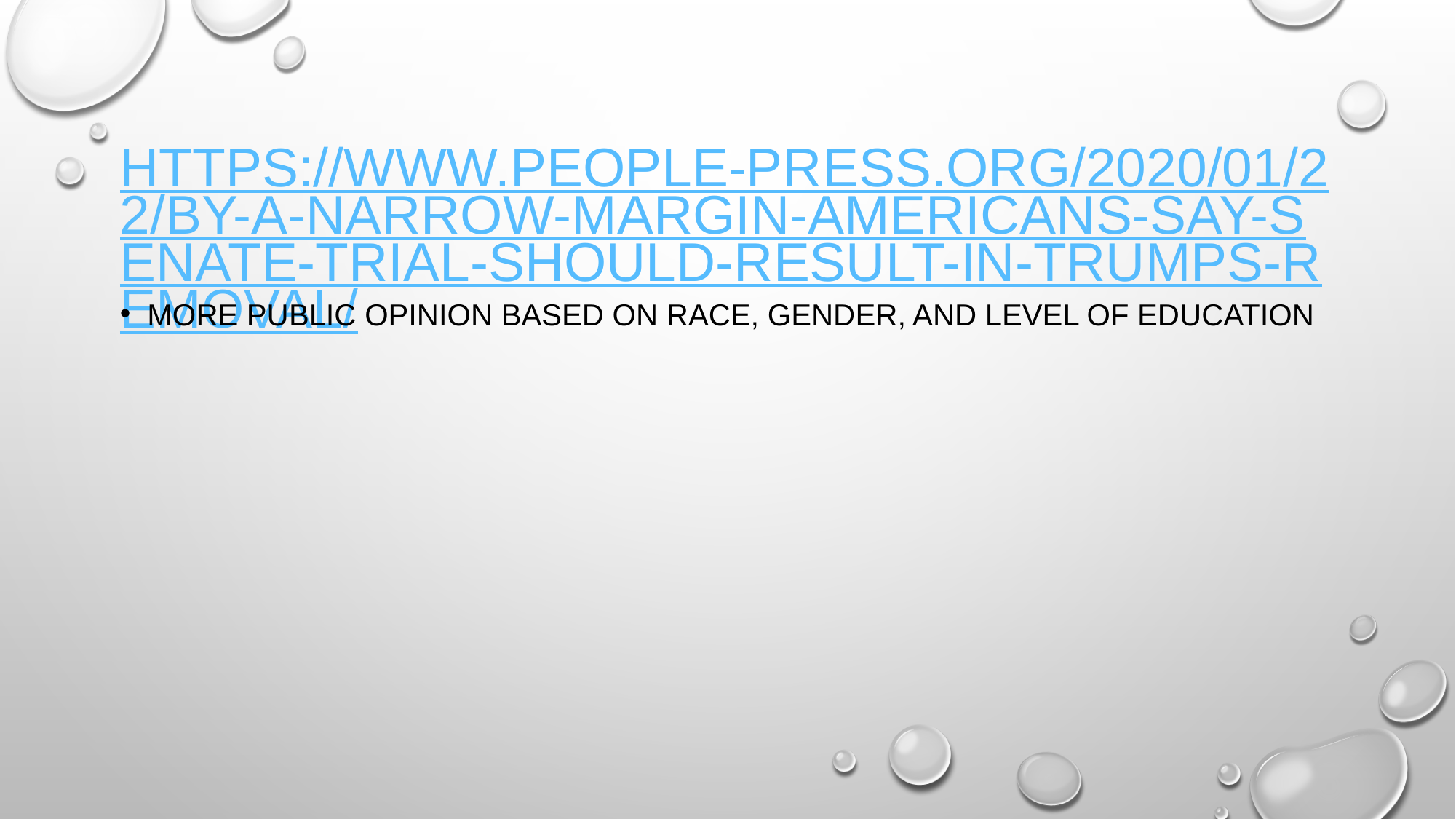

# https://www.people-press.org/2020/01/22/by-a-narrow-margin-americans-say-senate-trial-should-result-in-trumps-removal/
More public opinion based on race, gender, and level of education